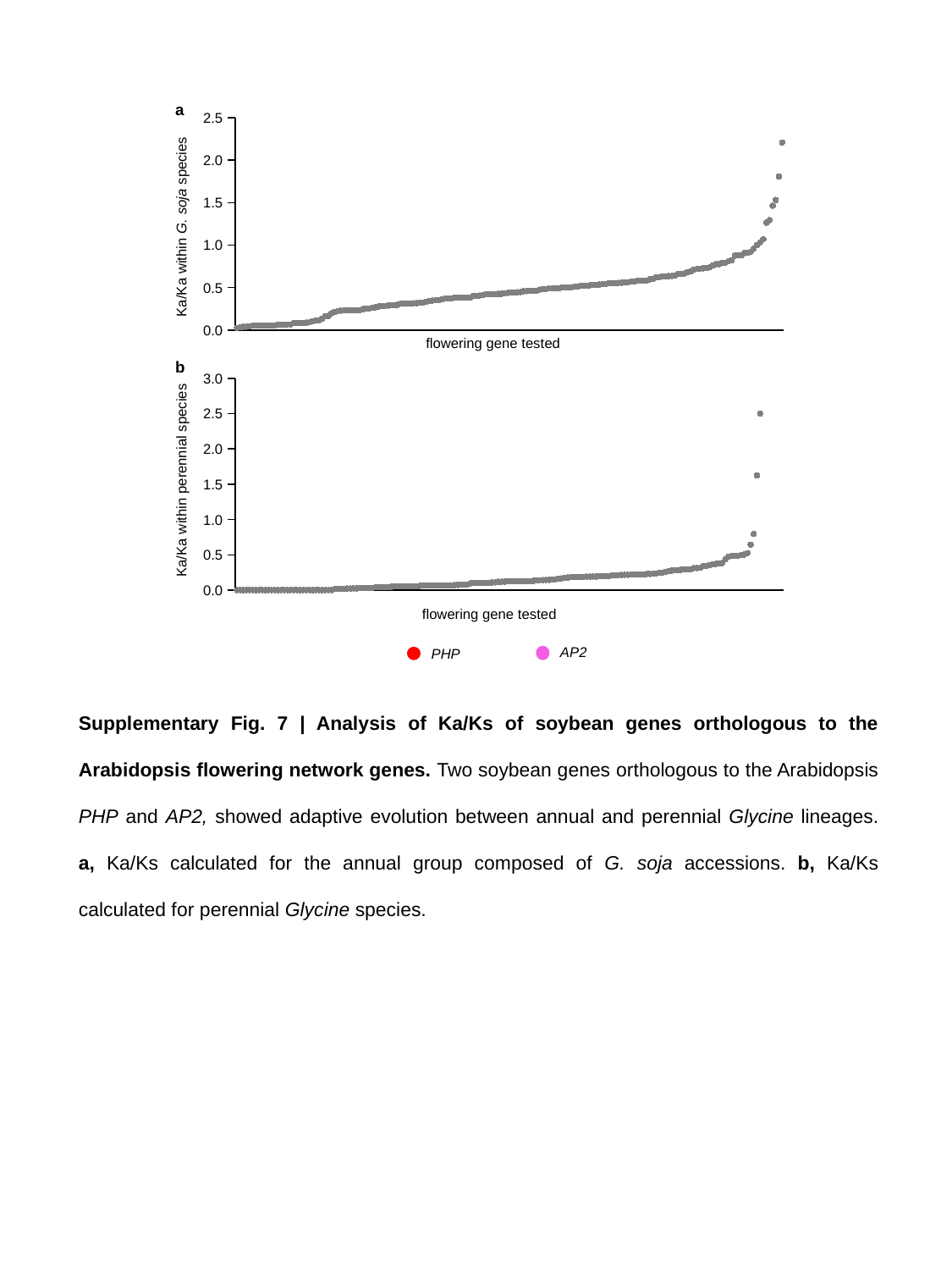

a

### Chart

| Category |  |
|---|---|
Ka/Ka within G. soja species
flowering gene tested

### Chart

| Category |  |
|---|---|
Ka/Ka within perennial species
flowering gene tested
AP2

PHP

b
Supplementary Fig. 7 | Analysis of Ka/Ks of soybean genes orthologous to the Arabidopsis flowering network genes. Two soybean genes orthologous to the Arabidopsis PHP and AP2, showed adaptive evolution between annual and perennial Glycine lineages. a, Ka/Ks calculated for the annual group composed of G. soja accessions. b, Ka/Ks calculated for perennial Glycine species.